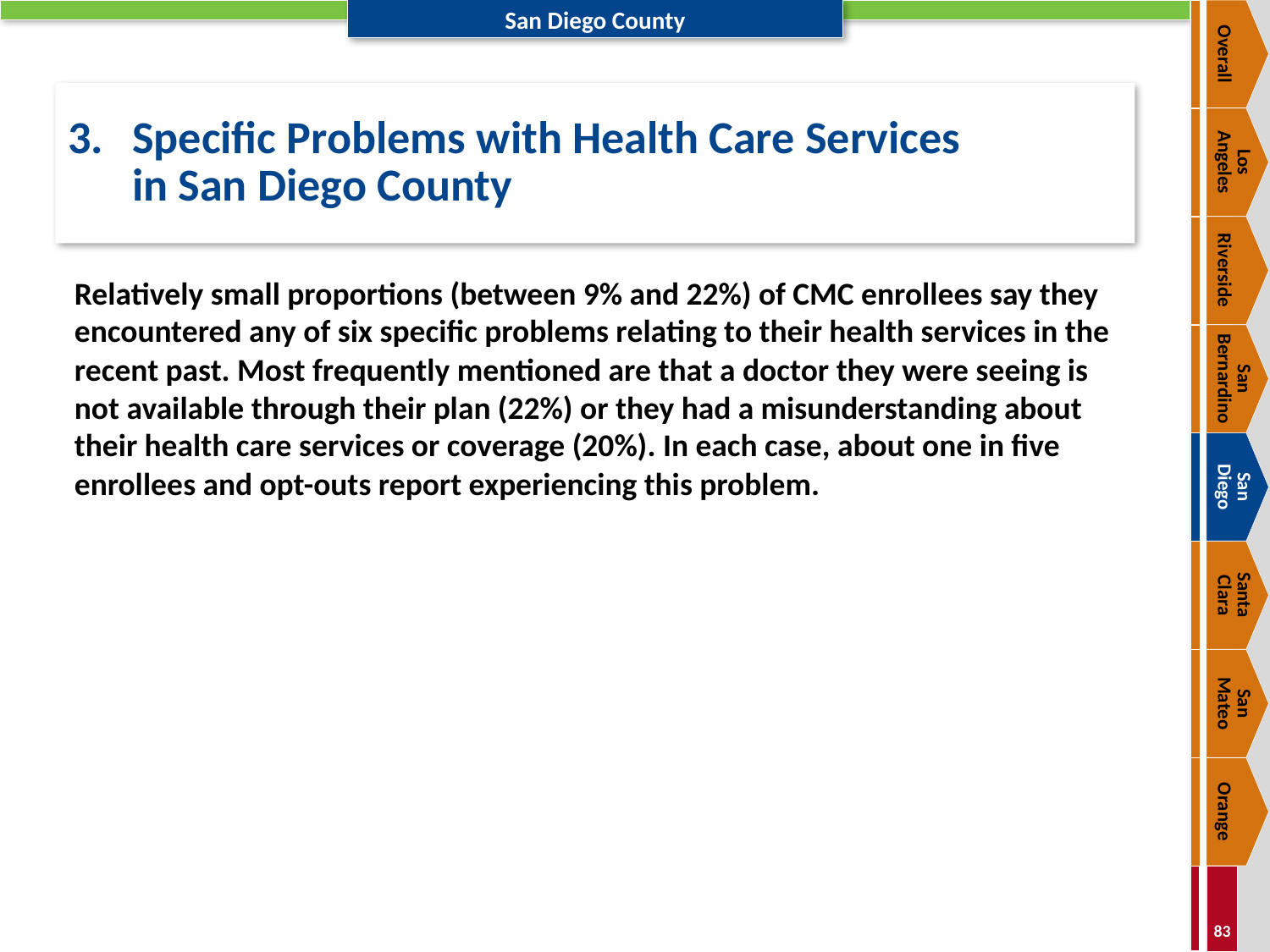

Overall
# 3.	Specific Problems with Health Care Services in San Diego County
Los
Angeles
Riverside
Relatively small proportions (between 9% and 22%) of CMC enrollees say they encountered any of six specific problems relating to their health services in the recent past. Most frequently mentioned are that a doctor they were seeing is not available through their plan (22%) or they had a misunderstanding about their health care services or coverage (20%). In each case, about one in five enrollees and opt-outs report experiencing this problem.
San Bernardino
San
Diego
Santa
Clara
San
Mateo
Orange